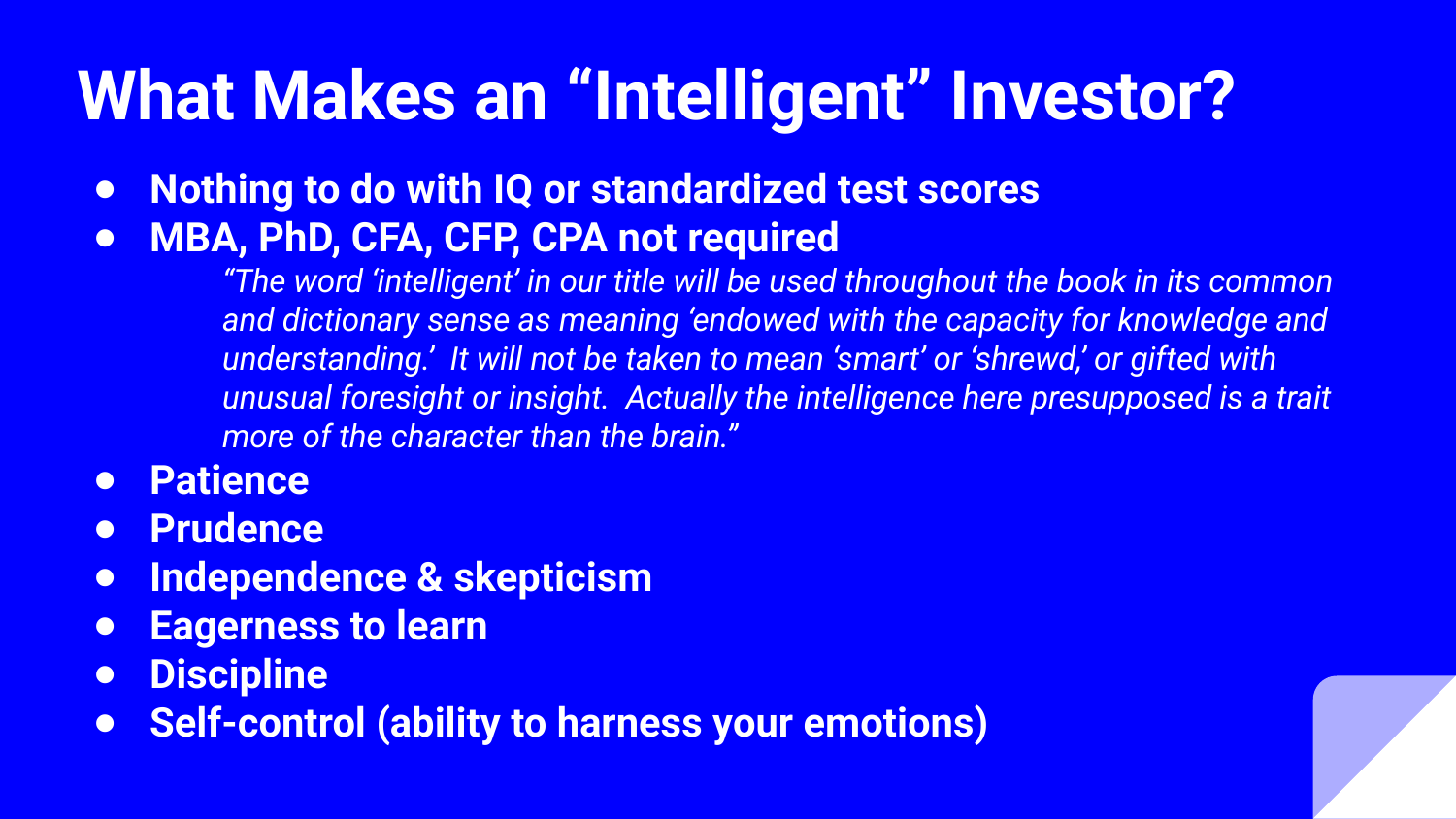

# What Makes an “Intelligent” Investor?
Nothing to do with IQ or standardized test scores
MBA, PhD, CFA, CFP, CPA not required
“The word ‘intelligent’ in our title will be used throughout the book in its common and dictionary sense as meaning ‘endowed with the capacity for knowledge and understanding.’  It will not be taken to mean ‘smart’ or ‘shrewd,’ or gifted with unusual foresight or insight.  Actually the intelligence here presupposed is a trait more of the character than the brain.”
Patience
Prudence
Independence & skepticism
Eagerness to learn
Discipline
Self-control (ability to harness your emotions)